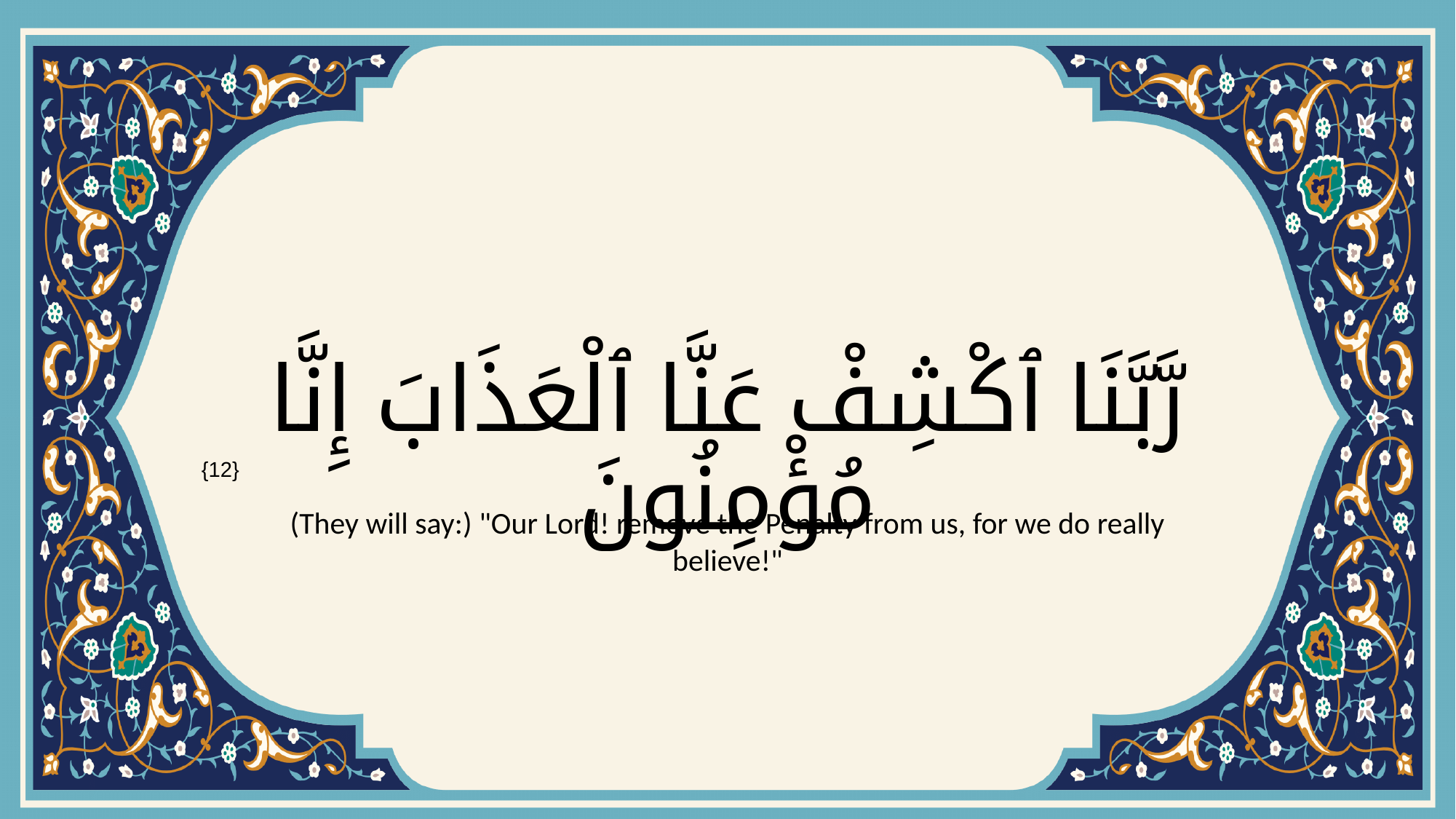

# رَّبَّنَا ٱكْشِفْ عَنَّا ٱلْعَذَابَ إِنَّا مُؤْمِنُونَ
{12}
(They will say:) "Our Lord! remove the Penalty from us, for we do really believe!"